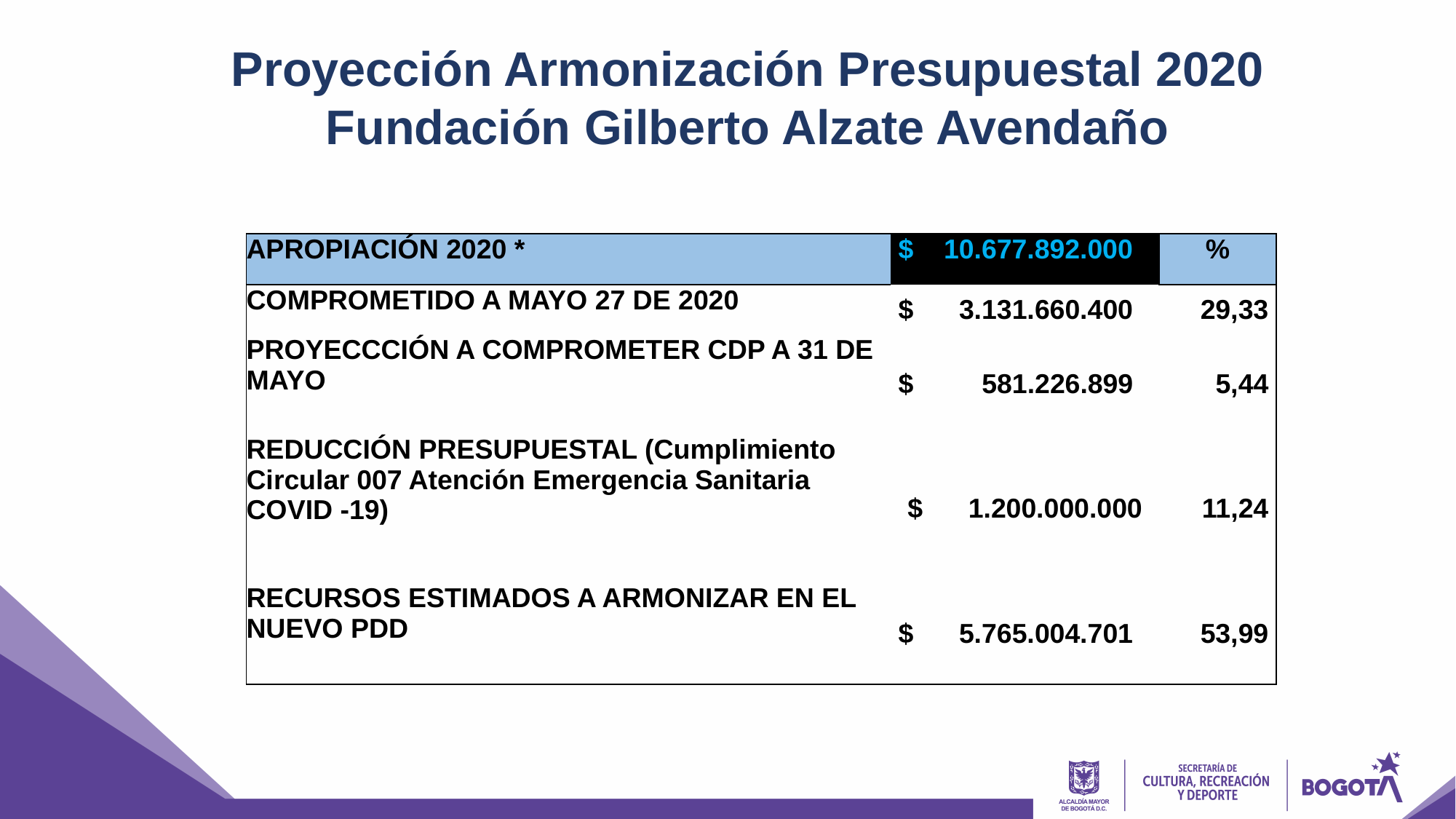

Proyección Armonización Presupuestal 2020
Fundación Gilberto Alzate Avendaño
| APROPIACIÓN 2020 \* | $ 10.677.892.000 | % |
| --- | --- | --- |
| COMPROMETIDO A MAYO 27 DE 2020 | $ 3.131.660.400 | 29,33 |
| PROYECCCIÓN A COMPROMETER CDP A 31 DE MAYO | $ 581.226.899 | 5,44 |
| REDUCCIÓN PRESUPUESTAL (Cumplimiento Circular 007 Atención Emergencia Sanitaria COVID -19) | $ 1.200.000.000 | 11,24 |
| RECURSOS ESTIMADOS A ARMONIZAR EN EL NUEVO PDD | $ 5.765.004.701 | 53,99 |